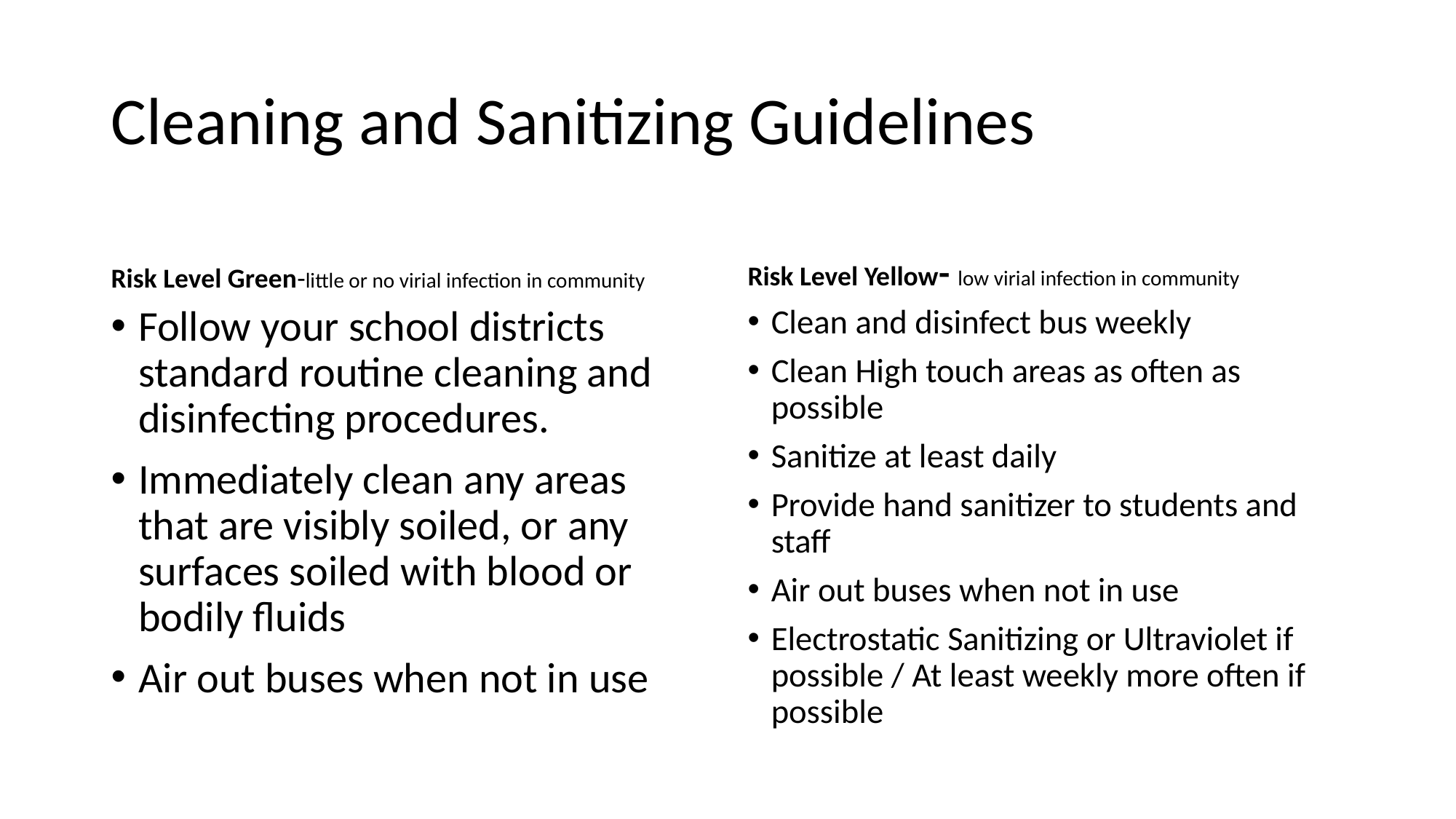

# Cleaning and Sanitizing Guidelines
Risk Level Green-little or no virial infection in community
Risk Level Yellow- low virial infection in community
Follow your school districts standard routine cleaning and disinfecting procedures.
Immediately clean any areas that are visibly soiled, or any surfaces soiled with blood or bodily fluids
Air out buses when not in use
Clean and disinfect bus weekly
Clean High touch areas as often as possible
Sanitize at least daily
Provide hand sanitizer to students and staff
Air out buses when not in use
Electrostatic Sanitizing or Ultraviolet if possible / At least weekly more often if possible